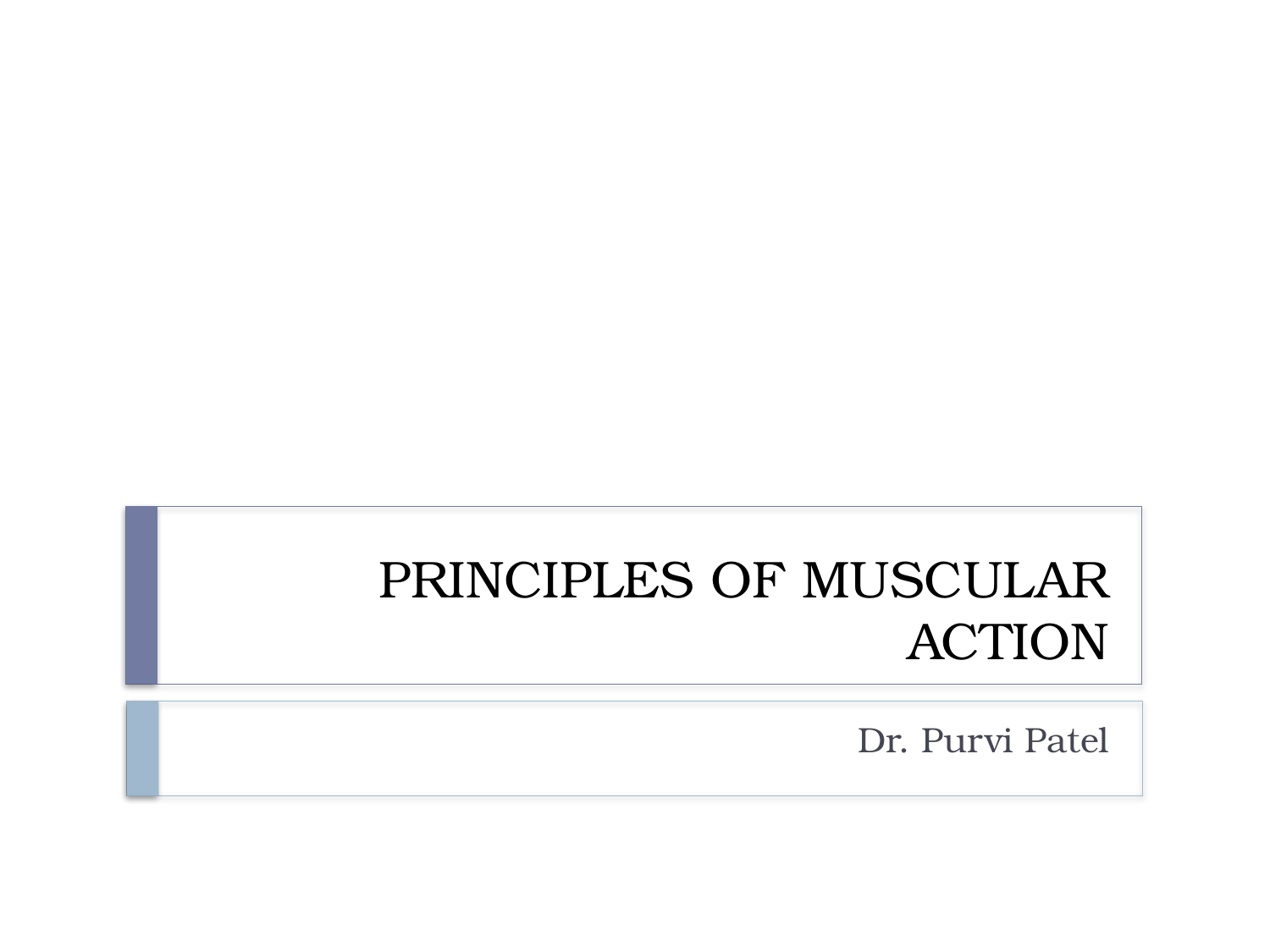

# PRINCIPLES OF MUSCULAR ACTION
Dr. Purvi Patel